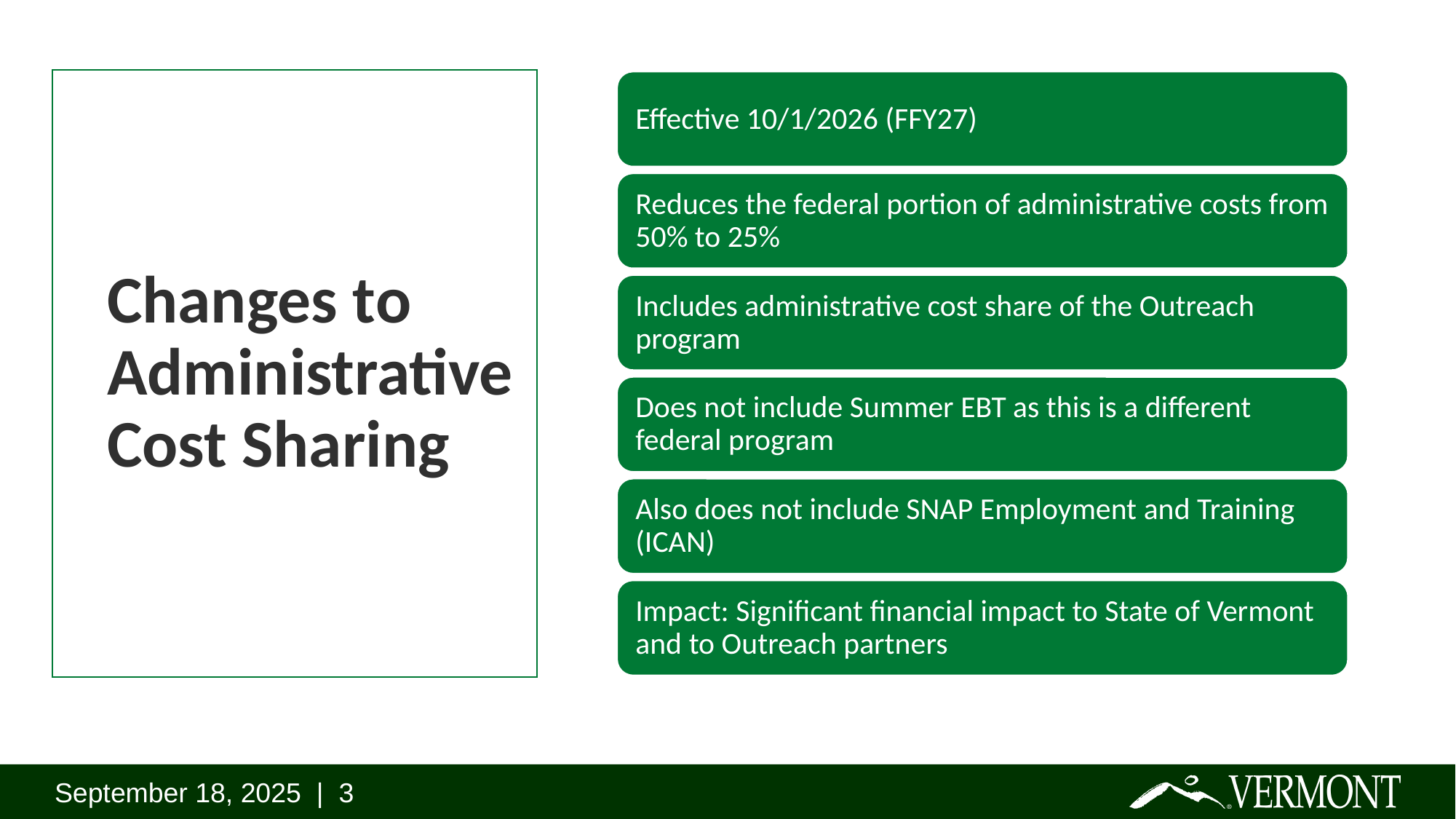

# Changes to Administrative Cost Sharing
Effective 10/1/2026 (FFY27)
Reduces the federal portion of administrative costs from 50% to 25%
Includes administrative cost share of the Outreach program
Does not include Summer EBT as this is a different federal program
Also does not include SNAP Employment and Training (ICAN)
Impact: Significant financial impact to State of Vermont and to Outreach partners